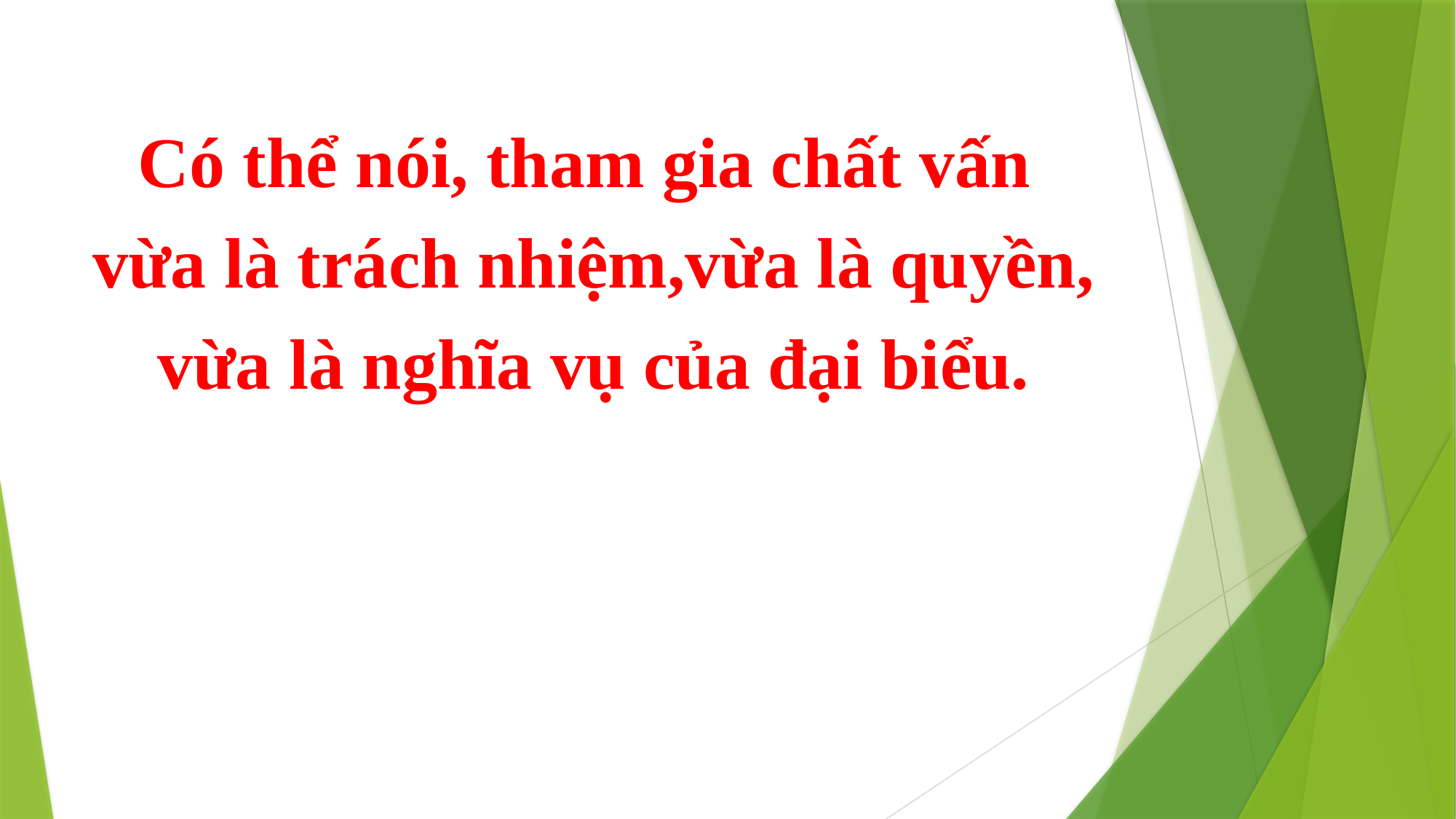

Có thể nói, tham gia chất vấn
vừa là trách nhiệm,vừa là quyền,
vừa là nghĩa vụ của đại biểu.